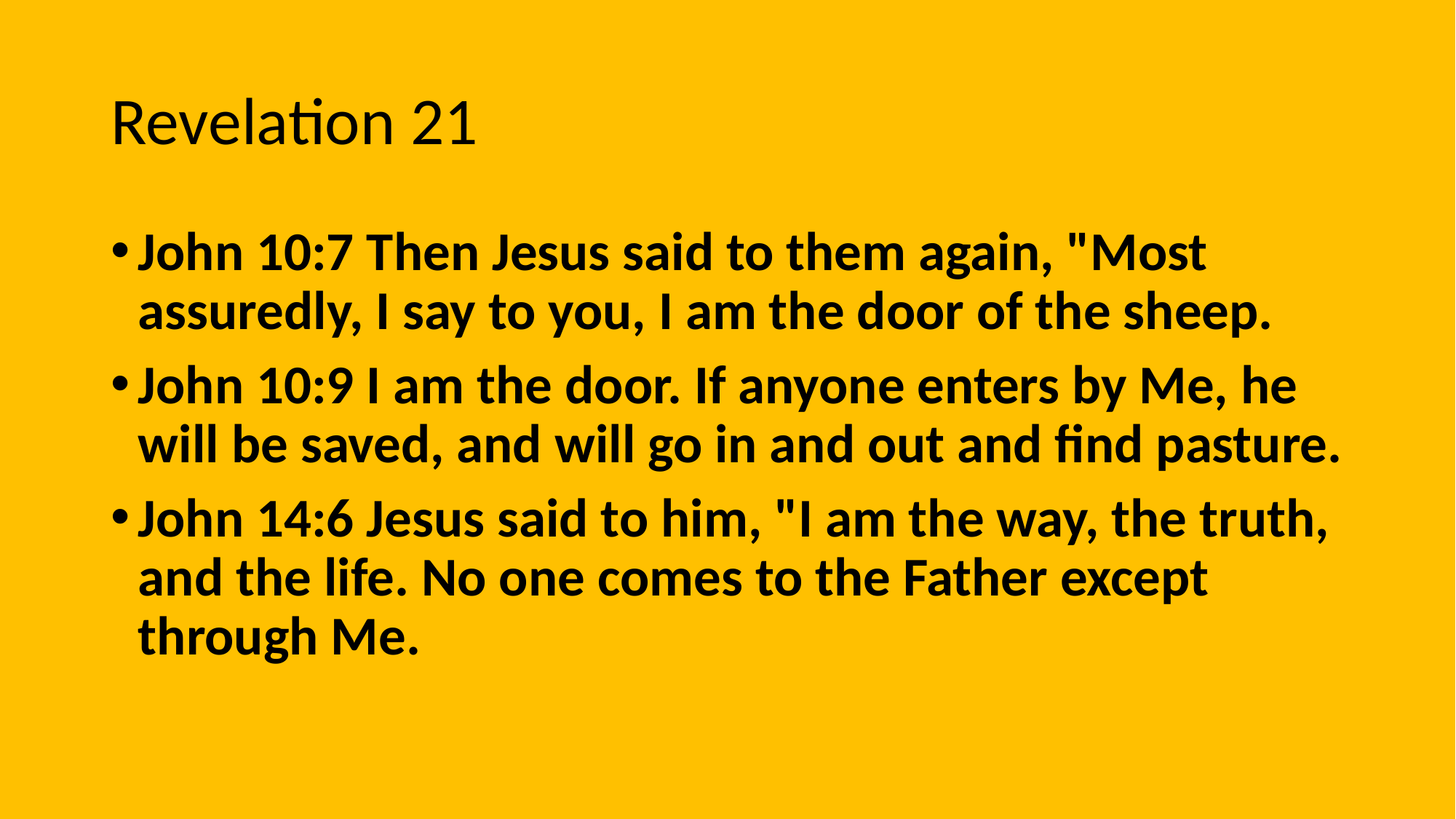

# Revelation 21
John 10:7 Then Jesus said to them again, "Most assuredly, I say to you, I am the door of the sheep.
John 10:9 I am the door. If anyone enters by Me, he will be saved, and will go in and out and find pasture.
John 14:6 Jesus said to him, "I am the way, the truth, and the life. No one comes to the Father except through Me.